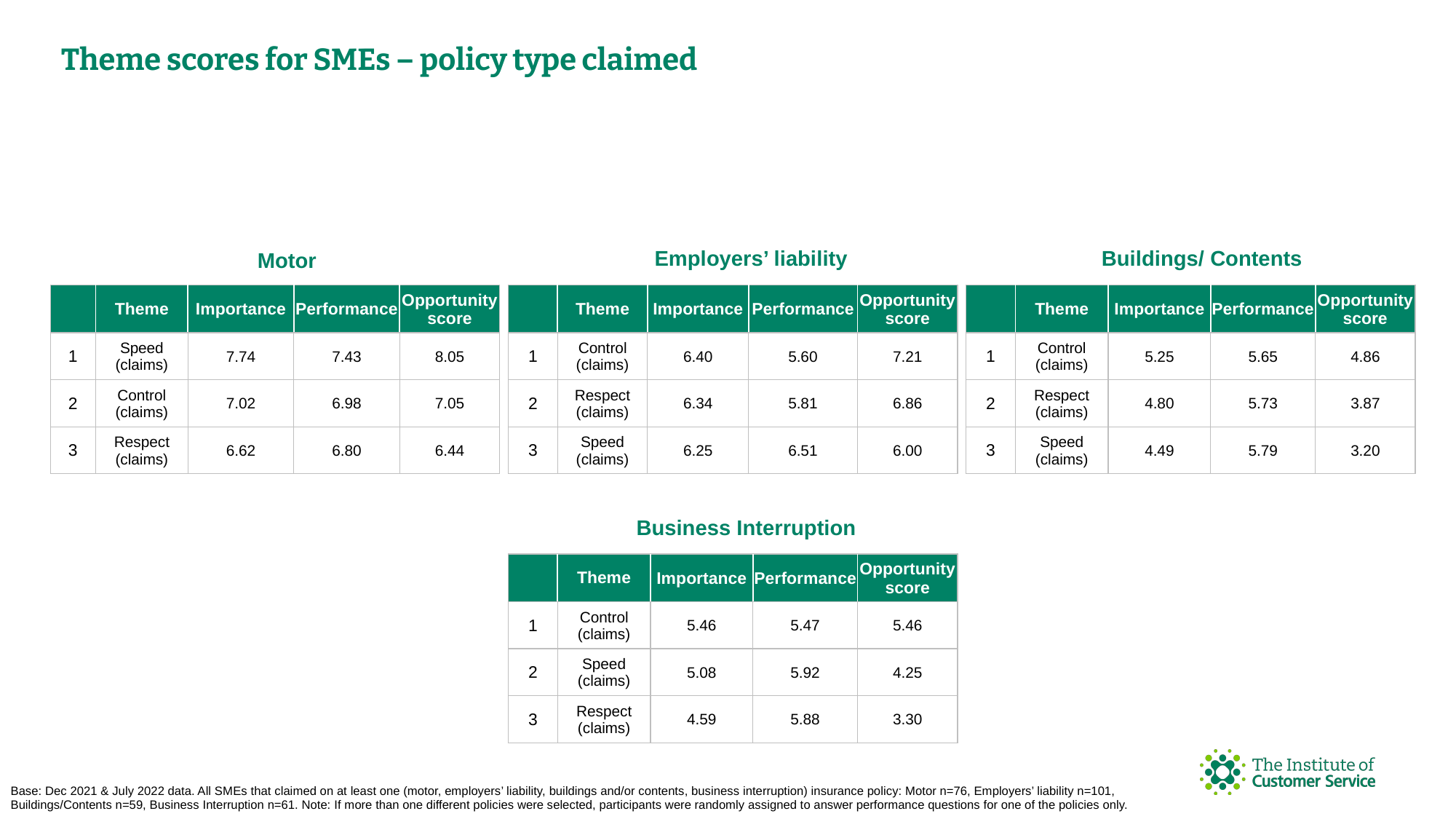

Theme scores for SMEs – policy type claimed
Buildings/ Contents
Employers’ liability
Motor
|  | Theme | Importance | Performance | Opportunity score |
| --- | --- | --- | --- | --- |
| 1 | Control (claims) | 6.40 | 5.60 | 7.21 |
| 2 | Respect (claims) | 6.34 | 5.81 | 6.86 |
| 3 | Speed (claims) | 6.25 | 6.51 | 6.00 |
|  | Theme | Importance | Performance | Opportunity score |
| --- | --- | --- | --- | --- |
| 1 | Control (claims) | 5.25 | 5.65 | 4.86 |
| 2 | Respect (claims) | 4.80 | 5.73 | 3.87 |
| 3 | Speed (claims) | 4.49 | 5.79 | 3.20 |
|  | Theme | Importance | Performance | Opportunity score |
| --- | --- | --- | --- | --- |
| 1 | Speed (claims) | 7.74 | 7.43 | 8.05 |
| 2 | Control (claims) | 7.02 | 6.98 | 7.05 |
| 3 | Respect (claims) | 6.62 | 6.80 | 6.44 |
Business Interruption
|  | Theme | Importance | Performance | Opportunity score |
| --- | --- | --- | --- | --- |
| 1 | Control (claims) | 5.46 | 5.47 | 5.46 |
| 2 | Speed (claims) | 5.08 | 5.92 | 4.25 |
| 3 | Respect (claims) | 4.59 | 5.88 | 3.30 |
Base: Dec 2021 & July 2022 data. All SMEs that claimed on at least one (motor, employers’ liability, buildings and/or contents, business interruption) insurance policy: Motor n=76, Employers’ liability n=101, Buildings/Contents n=59, Business Interruption n=61. Note: If more than one different policies were selected, participants were randomly assigned to answer performance questions for one of the policies only.